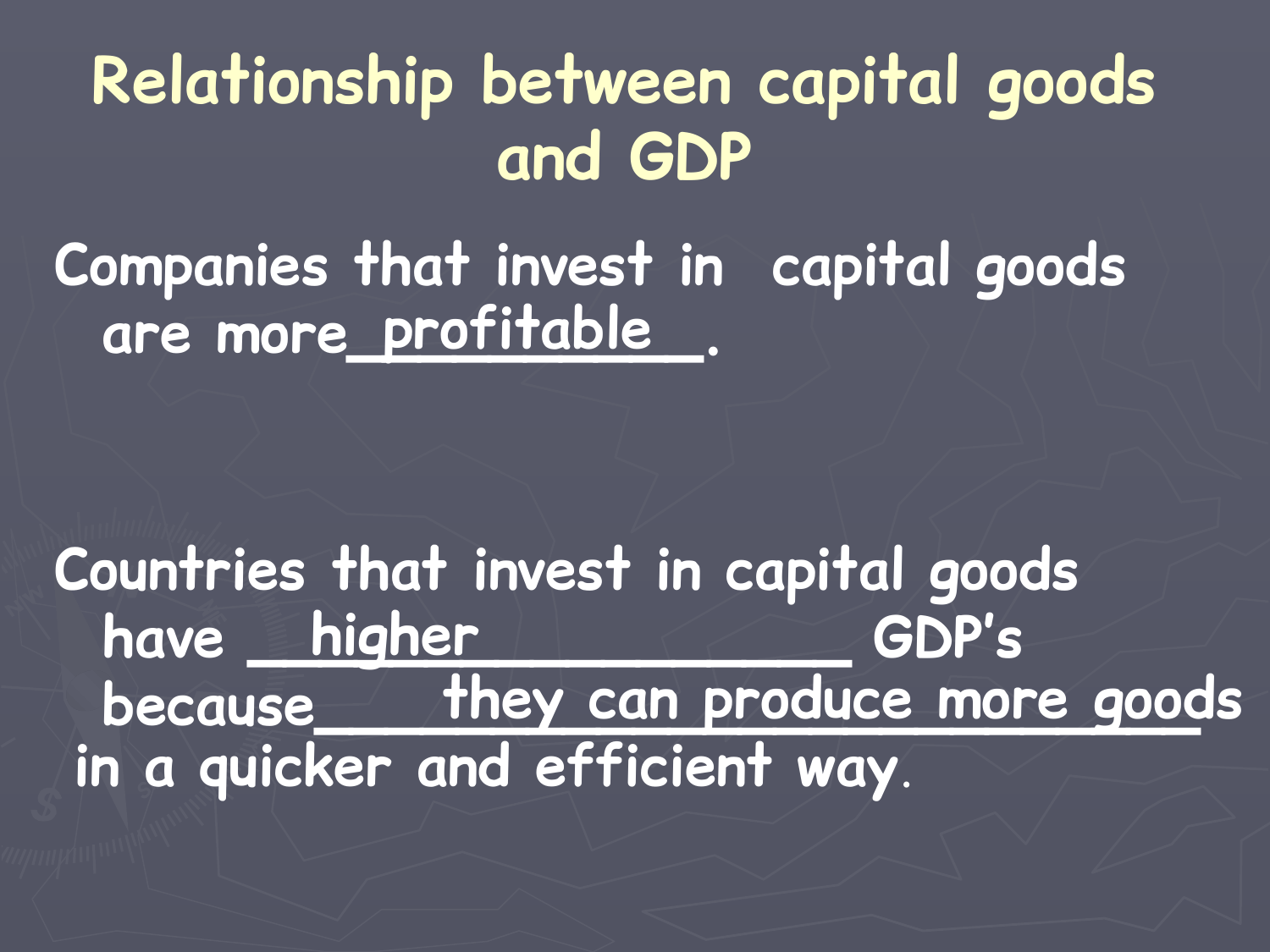

# Relationship between capital goods and GDP
Companies that invest in  capital goods are more__________.

Countries that invest in capital goods have _________________ GDP’s because_________________________

profitable
higher
                                     they can produce more goods in a quicker and efficient way.